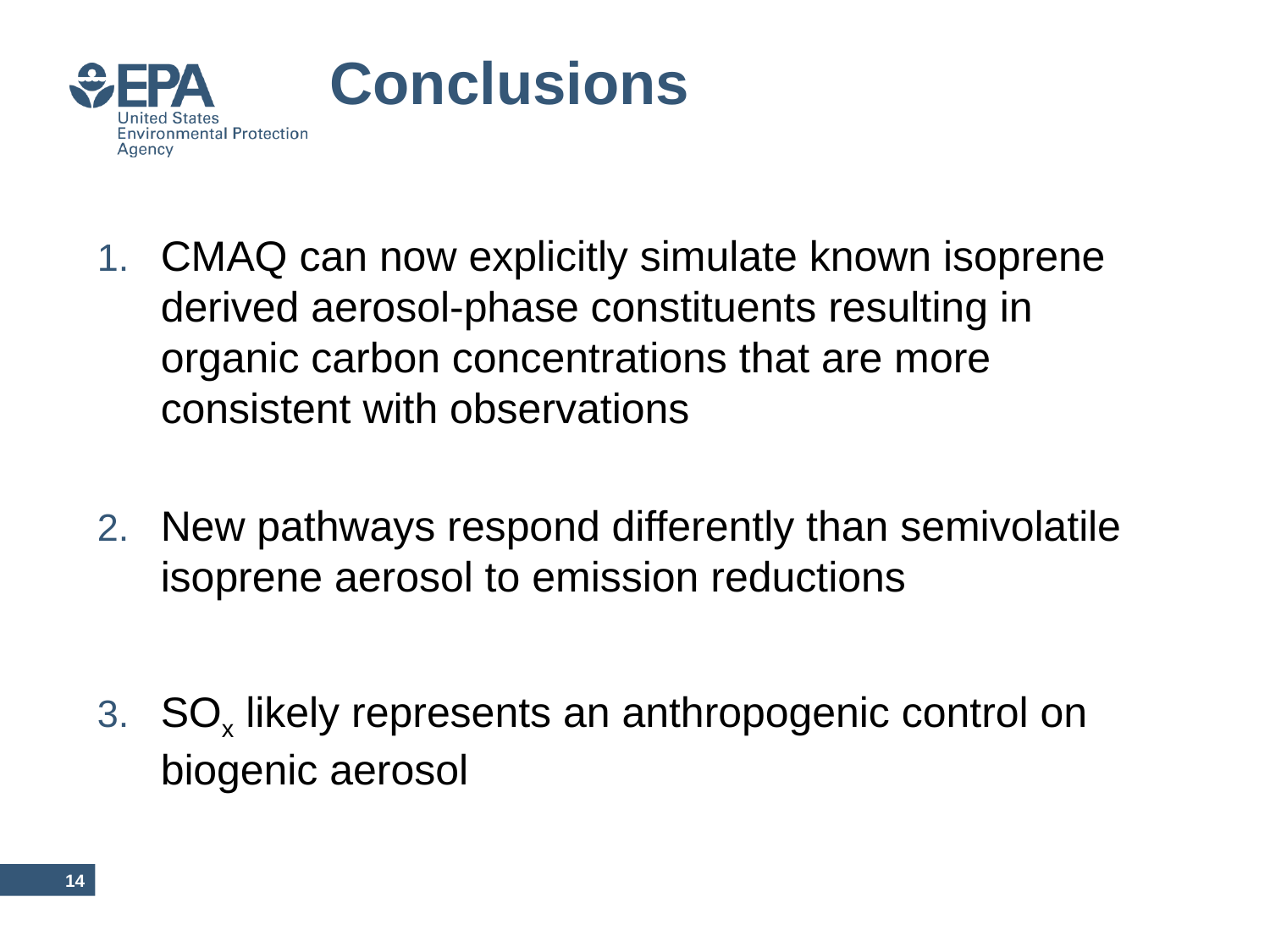

# Conclusions
CMAQ can now explicitly simulate known isoprene derived aerosol-phase constituents resulting in organic carbon concentrations that are more consistent with observations

New pathways respond differently than semivolatile isoprene aerosol to emission reductions

SOx likely represents an anthropogenic control on biogenic aerosol
14